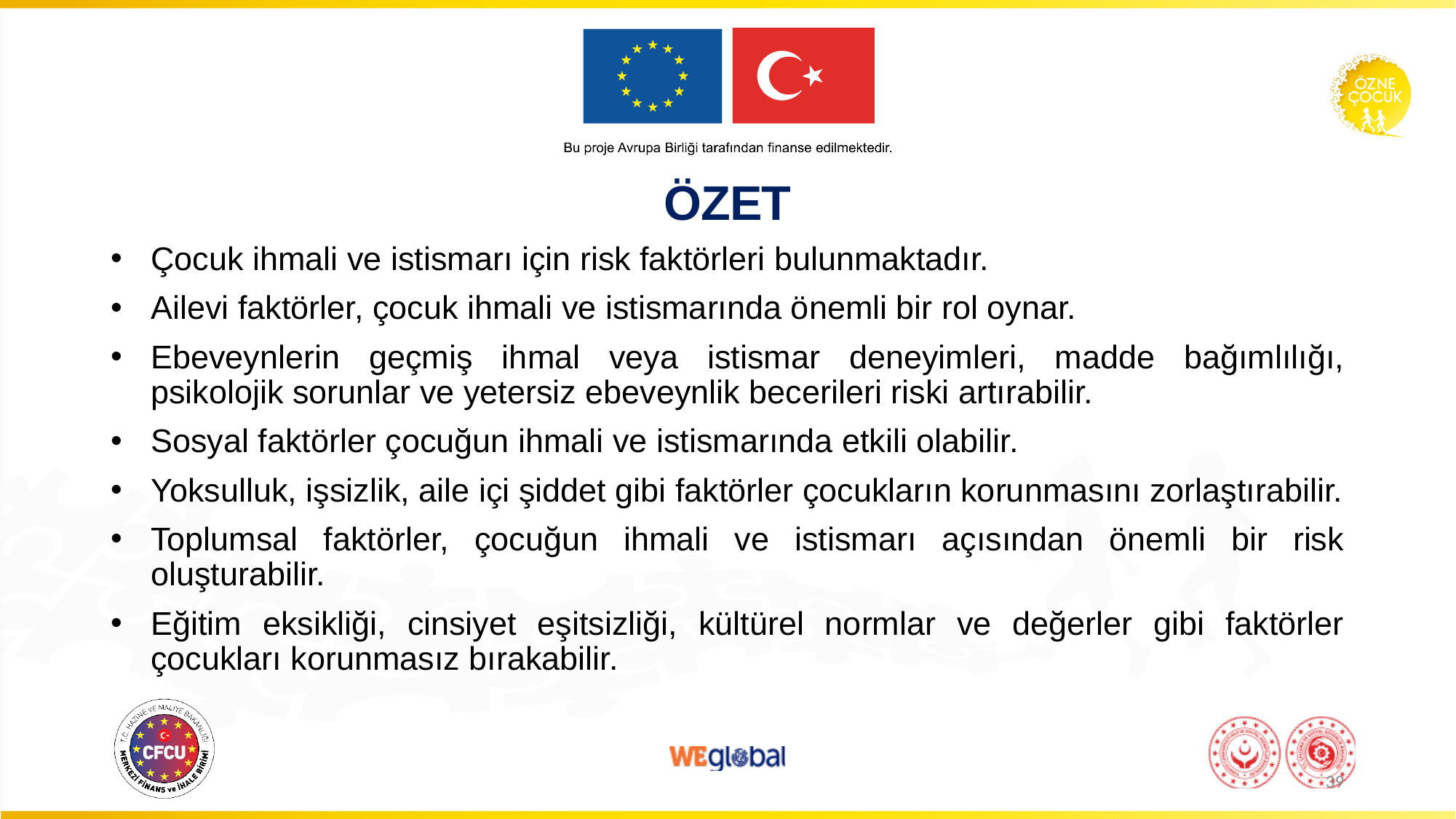

# ÖZET
Çocuk ihmali ve istismarı için risk faktörleri bulunmaktadır.
Ailevi faktörler, çocuk ihmali ve istismarında önemli bir rol oynar.
Ebeveynlerin geçmiş ihmal veya istismar deneyimleri, madde bağımlılığı, psikolojik sorunlar ve yetersiz ebeveynlik becerileri riski artırabilir.
Sosyal faktörler çocuğun ihmali ve istismarında etkili olabilir.
Yoksulluk, işsizlik, aile içi şiddet gibi faktörler çocukların korunmasını zorlaştırabilir.
Toplumsal faktörler, çocuğun ihmali ve istismarı açısından önemli bir risk oluşturabilir.
Eğitim eksikliği, cinsiyet eşitsizliği, kültürel normlar ve değerler gibi faktörler çocukları korunmasız bırakabilir.
39